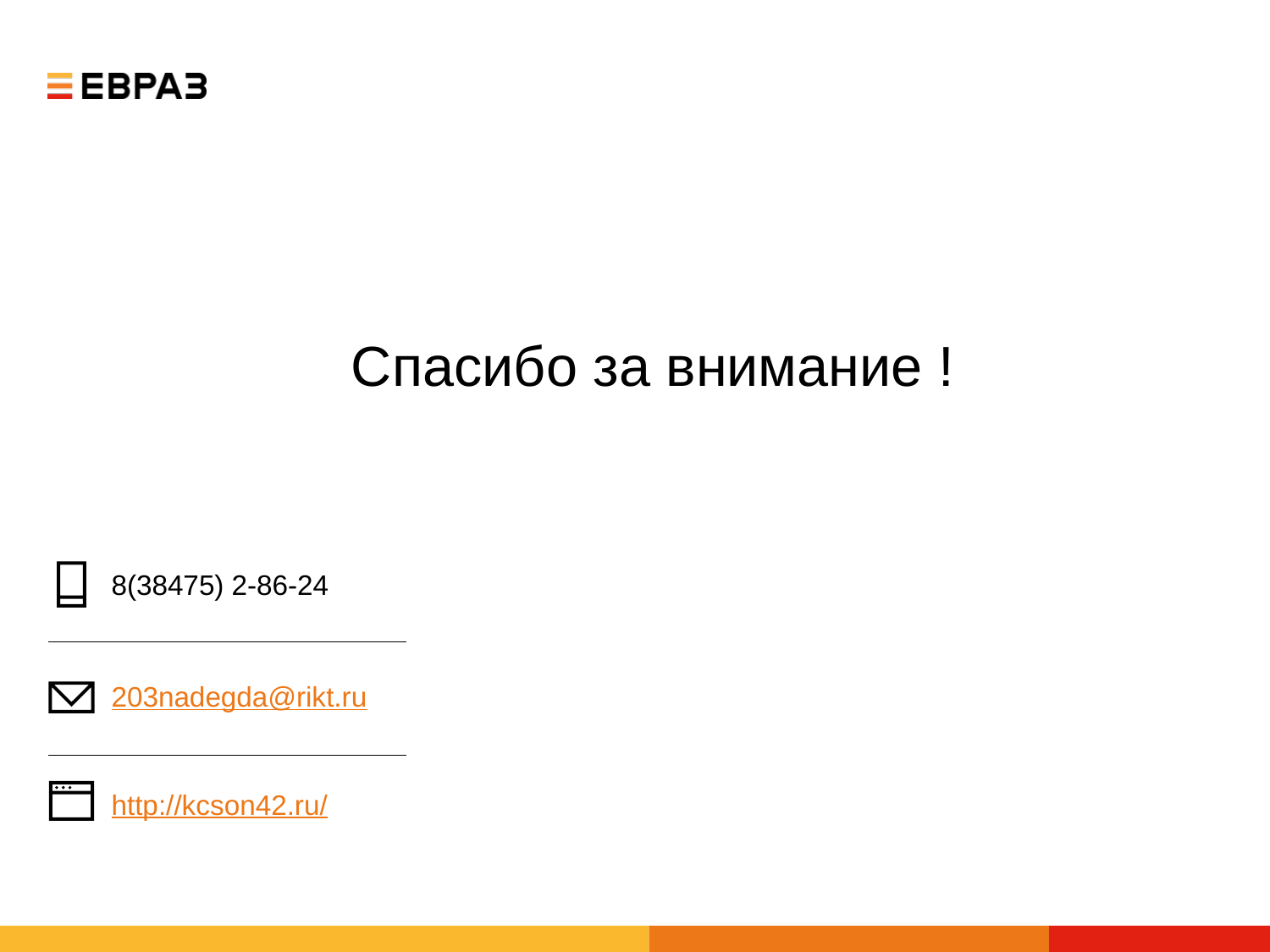

Спасибо за внимание !
8(38475) 2-86-24
203nadegda@rikt.ru
http://kcson42.ru/